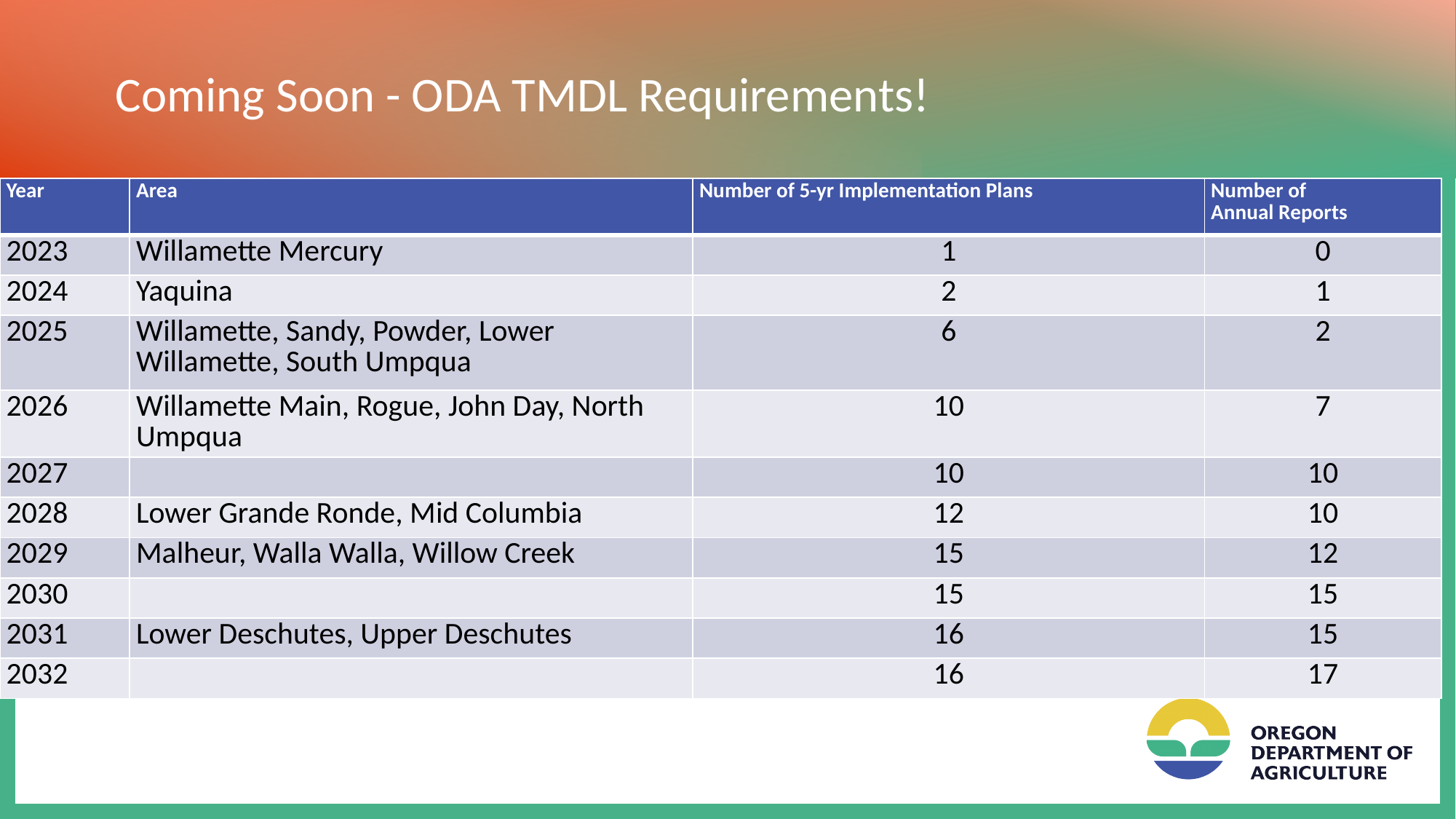

# Coming Soon - ODA TMDL Requirements!
| Year | Area | Number of 5-yr Implementation Plans | Number of Annual Reports |
| --- | --- | --- | --- |
| 2023 | Willamette Mercury | 1 | 0 |
| 2024 | Yaquina | 2 | 1 |
| 2025 | Willamette, Sandy, Powder, Lower Willamette, South Umpqua | 6 | 2 |
| 2026 | Willamette Main, Rogue, John Day, North Umpqua | 10 | 7 |
| 2027 |  | 10 | 10 |
| 2028 | Lower Grande Ronde, Mid Columbia | 12 | 10 |
| 2029 | Malheur, Walla Walla, Willow Creek | 15 | 12 |
| 2030 |  | 15 | 15 |
| 2031 | Lower Deschutes, Upper Deschutes | 16 | 15 |
| 2032 |  | 16 | 17 |